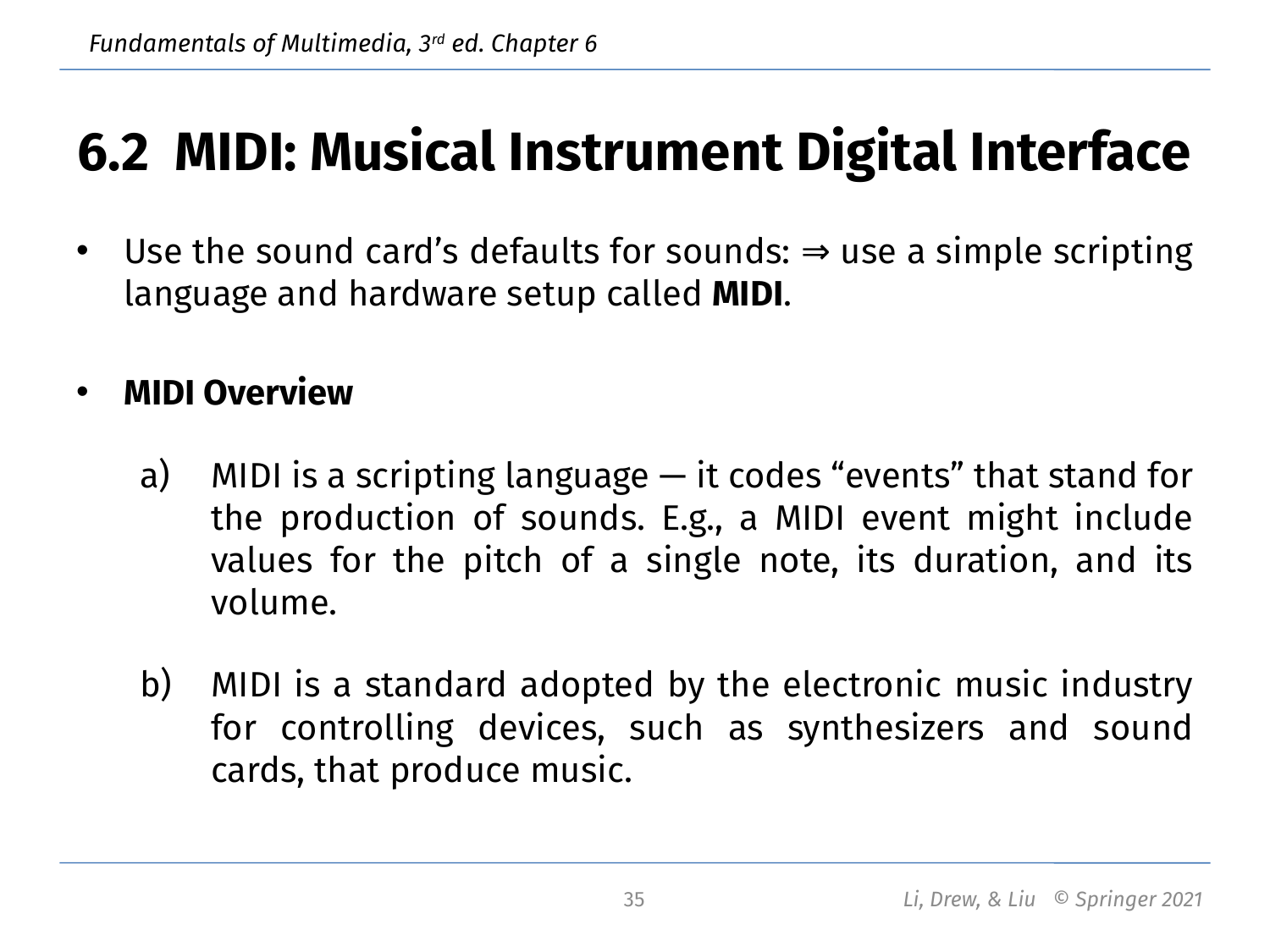

# 6.2  MIDI: Musical Instrument Digital Interface
Use the sound card’s defaults for sounds: ⇒ use a simple scripting language and hardware setup called MIDI.

MIDI Overview
MIDI is a scripting language — it codes “events” that stand for the production of sounds. E.g., a MIDI event might include values for the pitch of a single note, its duration, and its volume.
MIDI is a standard adopted by the electronic music industry for controlling devices, such as synthesizers and sound cards, that produce music.
35
Li, Drew, & Liu   © Springer 2021